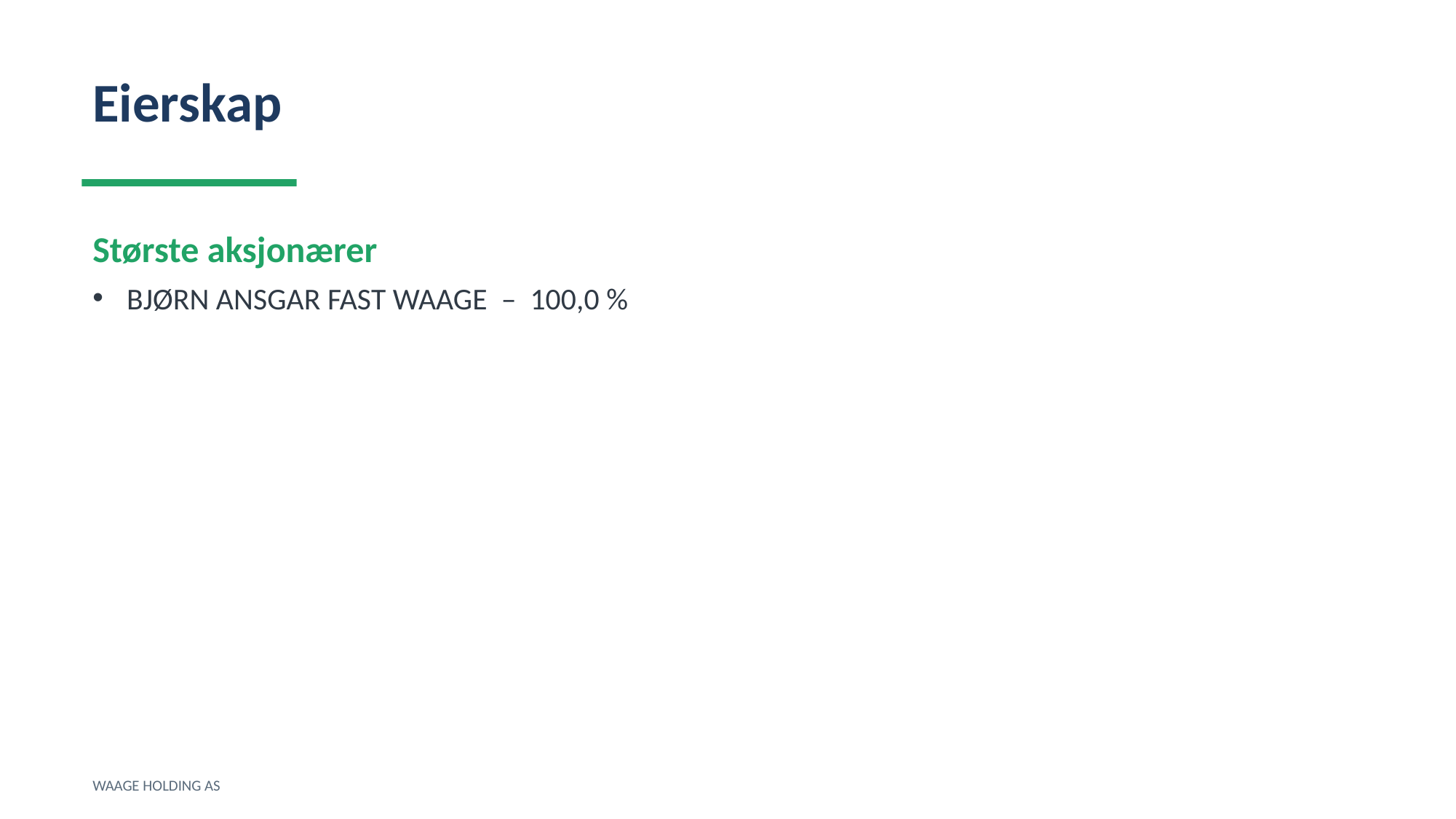

Eierskap

Største aksjonærer
BJØRN ANSGAR FAST WAAGE  –  100,0 %
WAAGE HOLDING AS